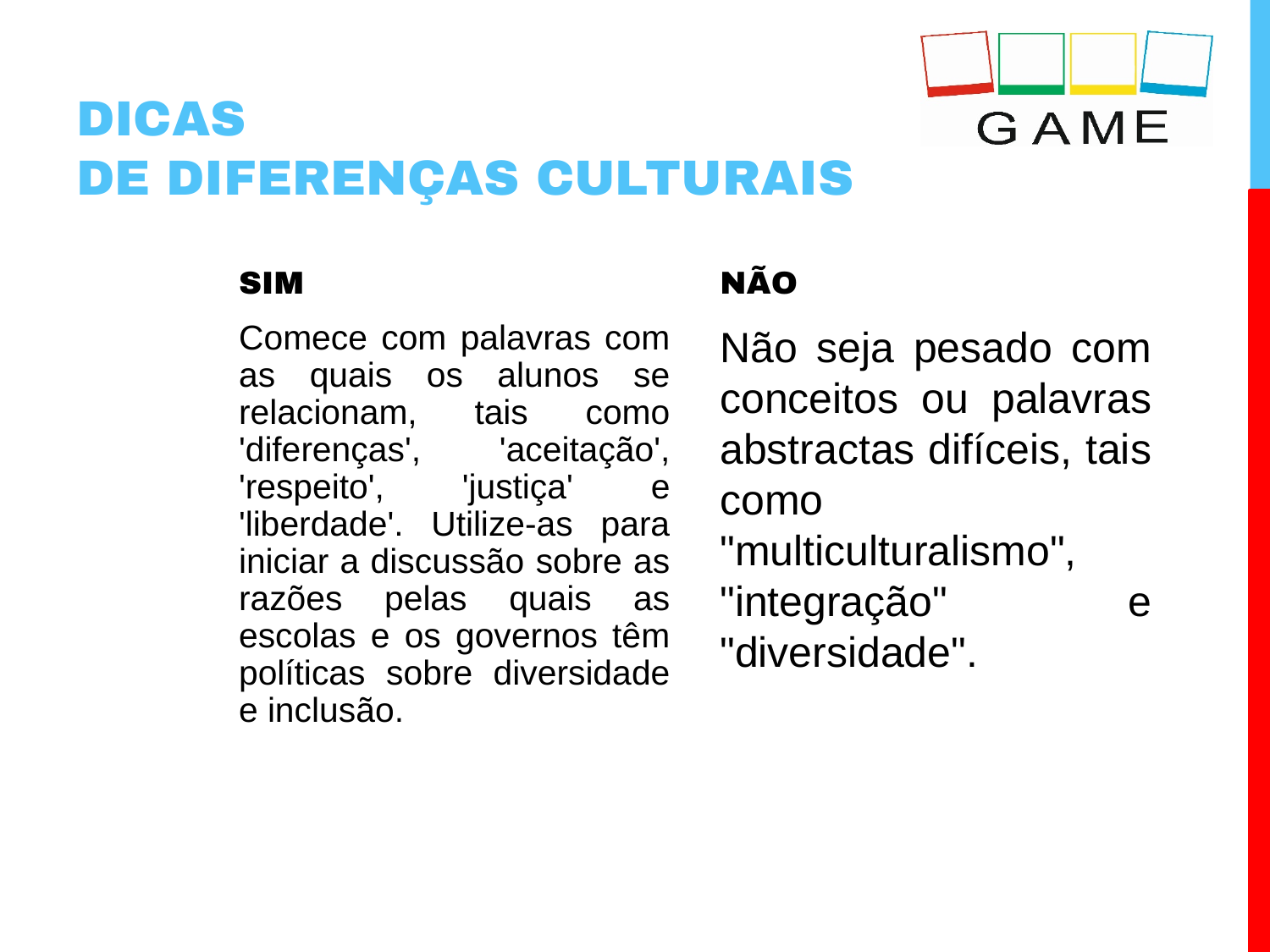

# DICAS DE DIFERENÇAS CULTURAIS
SIM
NÃO
Comece com palavras com as quais os alunos se relacionam, tais como 'diferenças', 'aceitação', 'respeito', 'justiça' e 'liberdade'. Utilize-as para iniciar a discussão sobre as razões pelas quais as escolas e os governos têm políticas sobre diversidade e inclusão.

Não seja pesado com conceitos ou palavras abstractas difíceis, tais como "multiculturalismo", "integração" e "diversidade".